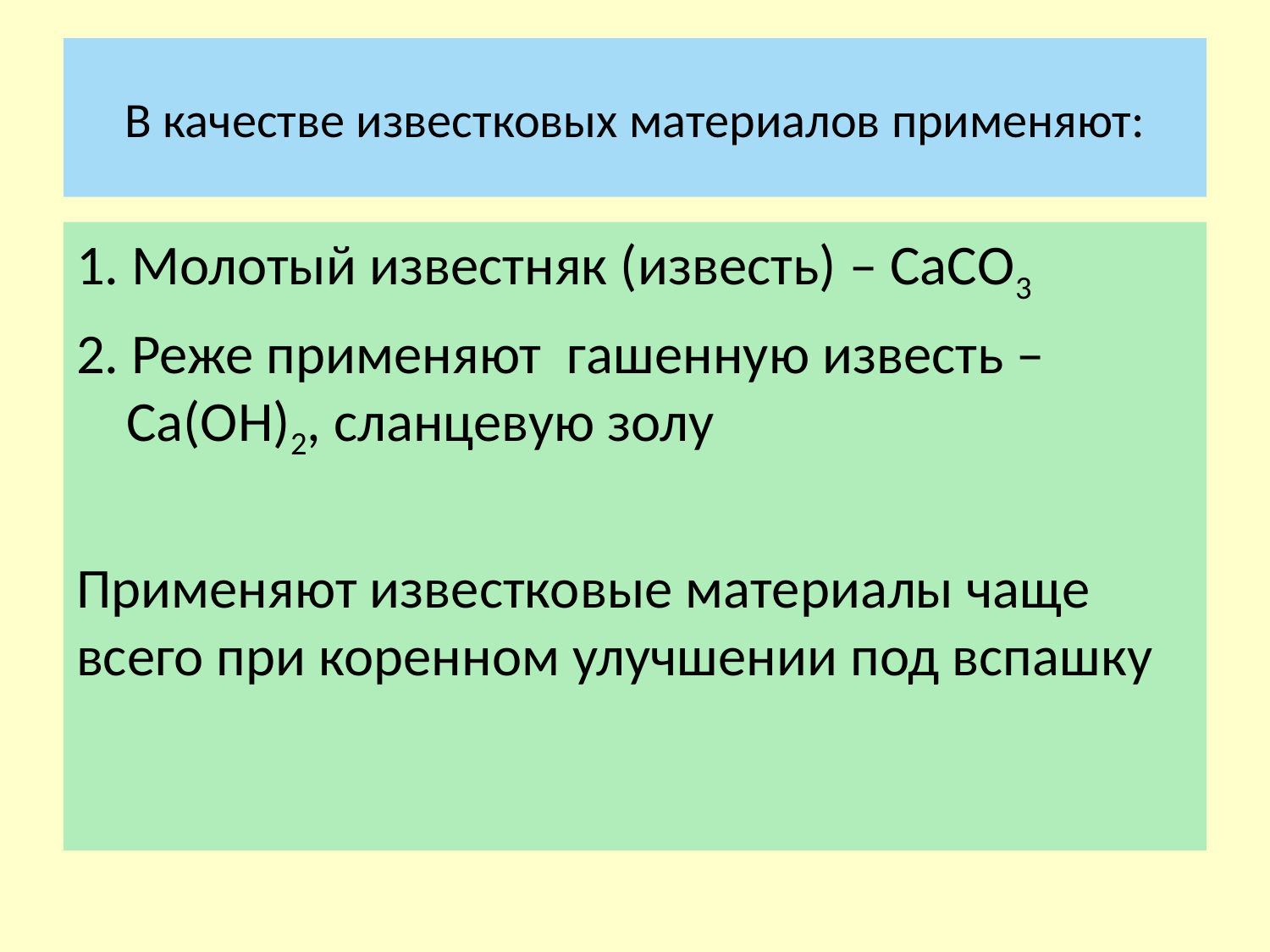

# В качестве известковых материалов применяют:
1. Молотый известняк (известь) – СаСО3
2. Реже применяют  гашенную известь – Са(ОН)2, сланцевую золу

Применяют известковые материалы чаще всего при коренном улучшении под вспашку